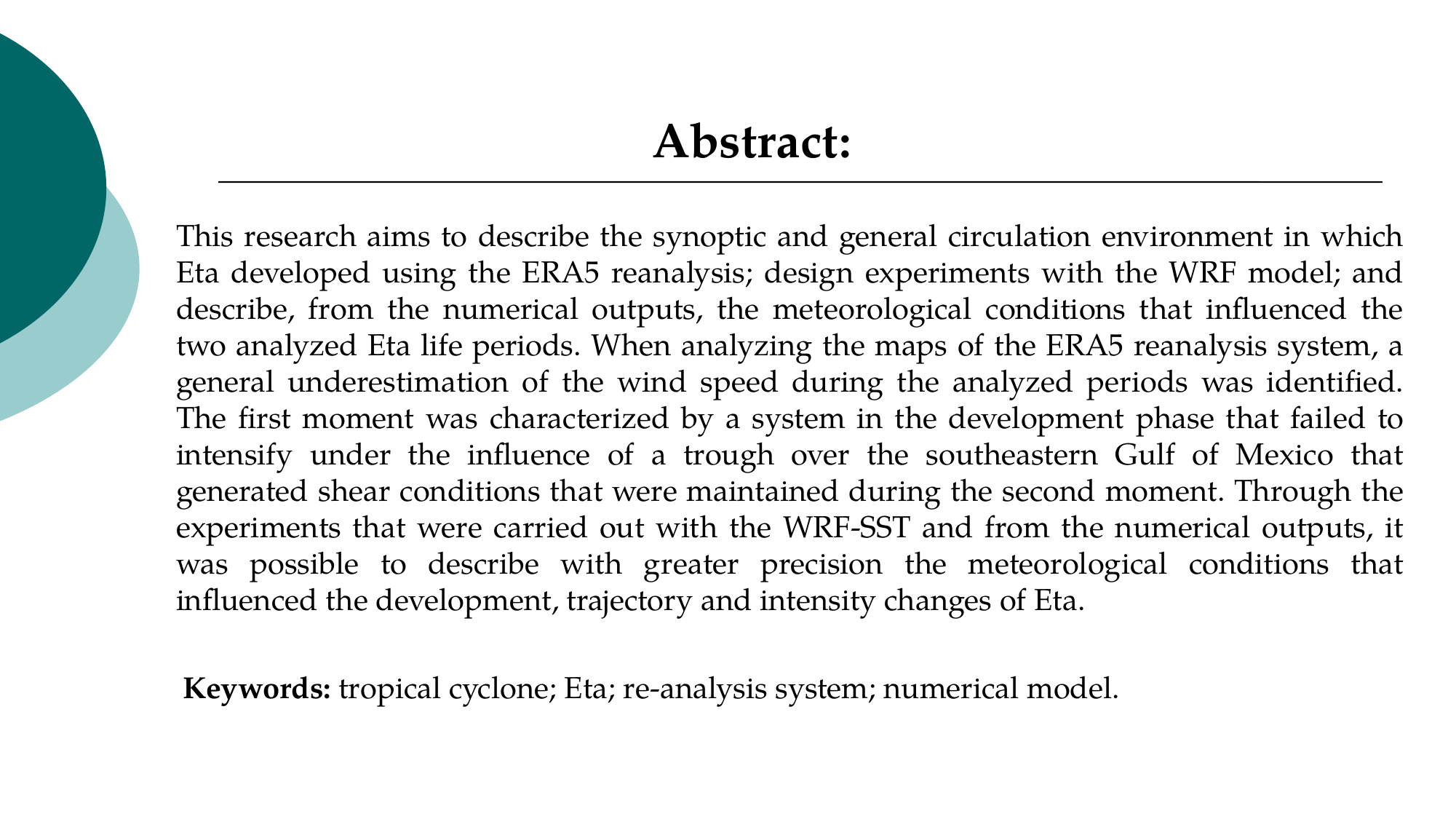

Abstract:
This research aims to describe the synoptic and general circulation environment in which Eta developed using the ERA5 reanalysis; design experiments with the WRF model; and describe, from the numerical outputs, the meteorological conditions that influenced the two analyzed Eta life periods. When analyzing the maps of the ERA5 reanalysis system, a general underestimation of the wind speed during the analyzed periods was identified. The first moment was characterized by a system in the development phase that failed to intensify under the influence of a trough over the southeastern Gulf of Mexico that generated shear conditions that were maintained during the second moment. Through the experiments that were carried out with the WRF-SST and from the numerical outputs, it was possible to describe with greater precision the meteorological conditions that influenced the development, trajectory and intensity changes of Eta.
Keywords: tropical cyclone; Eta; re-analysis system; numerical model.